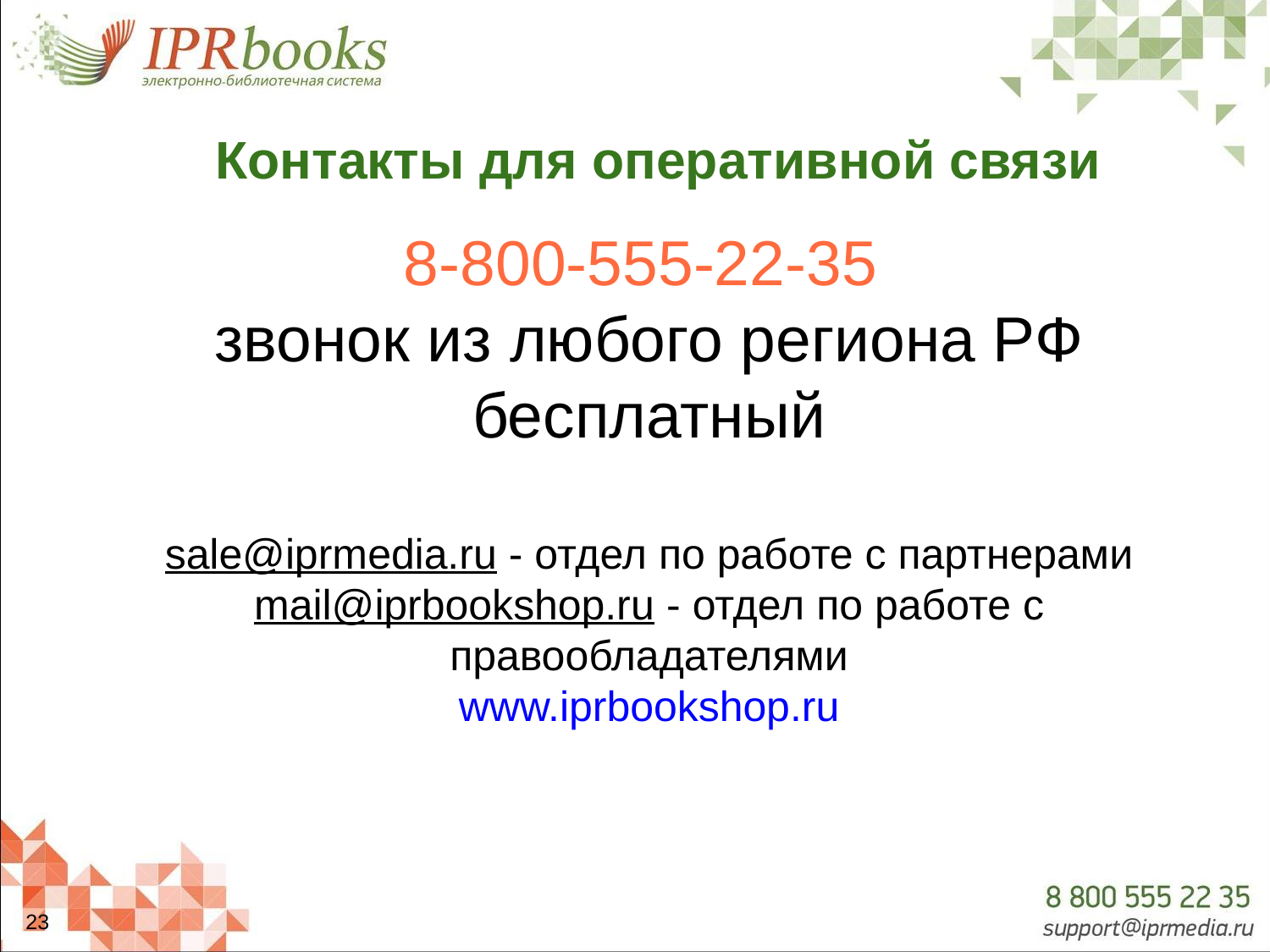

# Контакты для оперативной связи
8-800-555-22-35
звонок из любого региона РФ бесплатный

sale@iprmedia.ru - отдел по работе с партнерами
mail@iprbookshop.ru - отдел по работе с правообладателями
www.iprbookshop.ru
 23